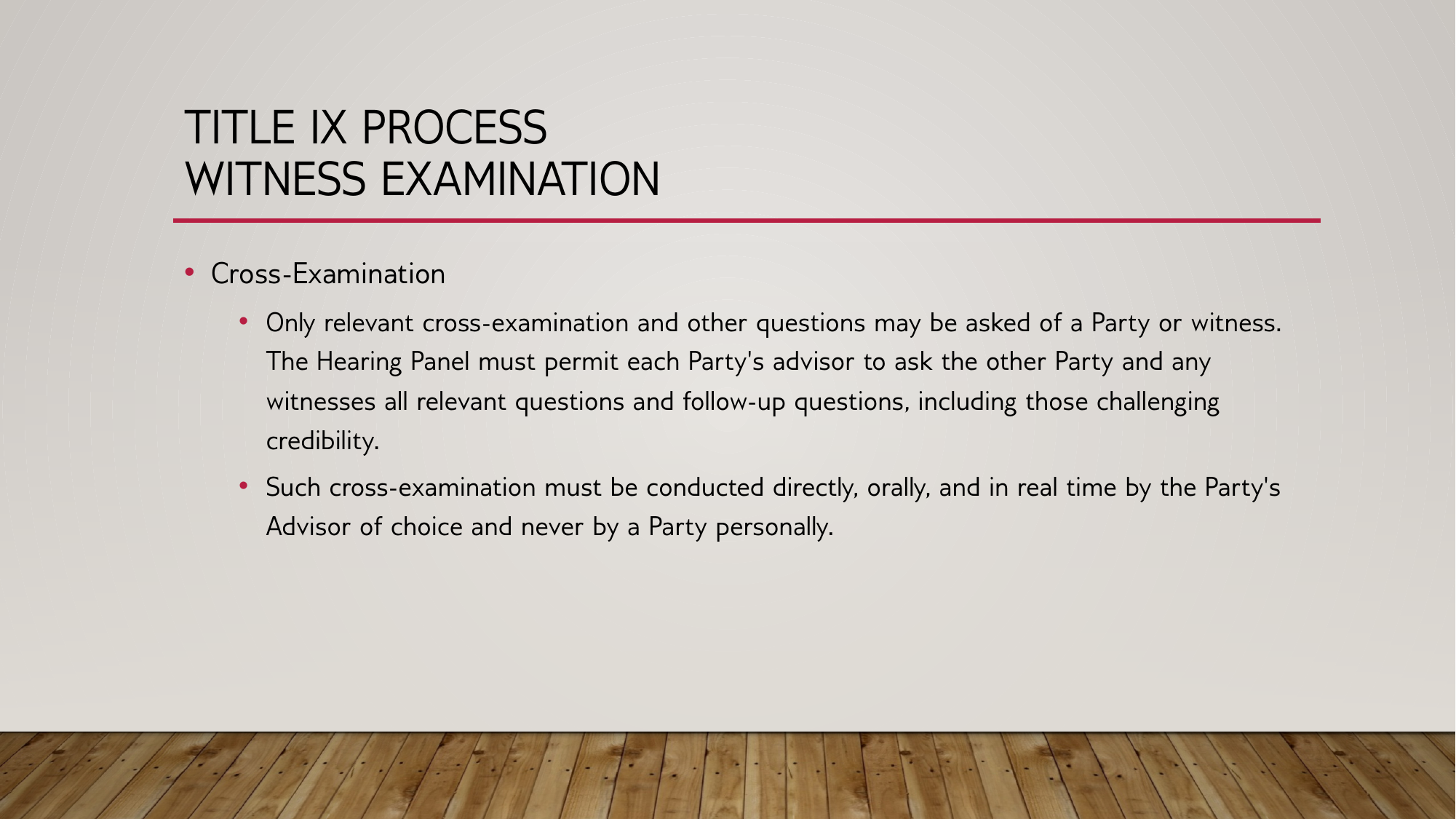

# Title IX Process witness examination
Cross-Examination
Only relevant cross-examination and other questions may be asked of a Party or witness.  The Hearing Panel must permit each Party's advisor to ask the other Party and any witnesses all relevant questions and follow-up questions, including those challenging credibility.
Such cross-examination must be conducted directly, orally, and in real time by the Party's Advisor of choice and never by a Party personally.